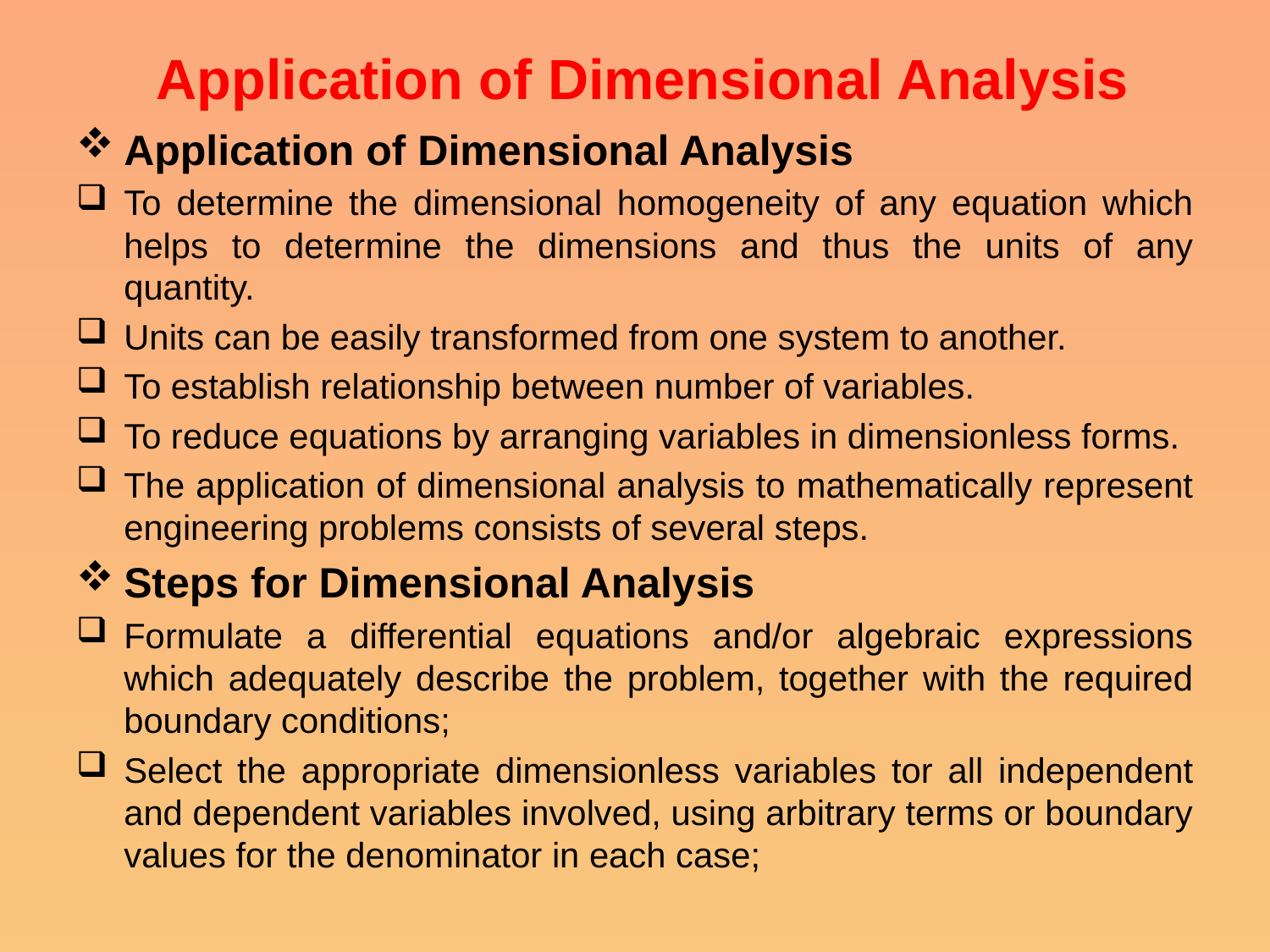

# Application of Dimensional Analysis
Application of Dimensional Analysis
To determine the dimensional homogeneity of any equation which helps to determine the dimensions and thus the units of any quantity.
Units can be easily transformed from one system to another.
To establish relationship between number of variables.
To reduce equations by arranging variables in dimensionless forms.
The application of dimensional analysis to mathematically represent engineering problems consists of several steps.
Steps for Dimensional Analysis
Formulate a differential equations and/or algebraic expressions which adequately describe the problem, together with the required boundary conditions;
Select the appropriate dimensionless variables tor all independent and dependent variables involved, using arbitrary terms or boundary values for the denominator in each case;